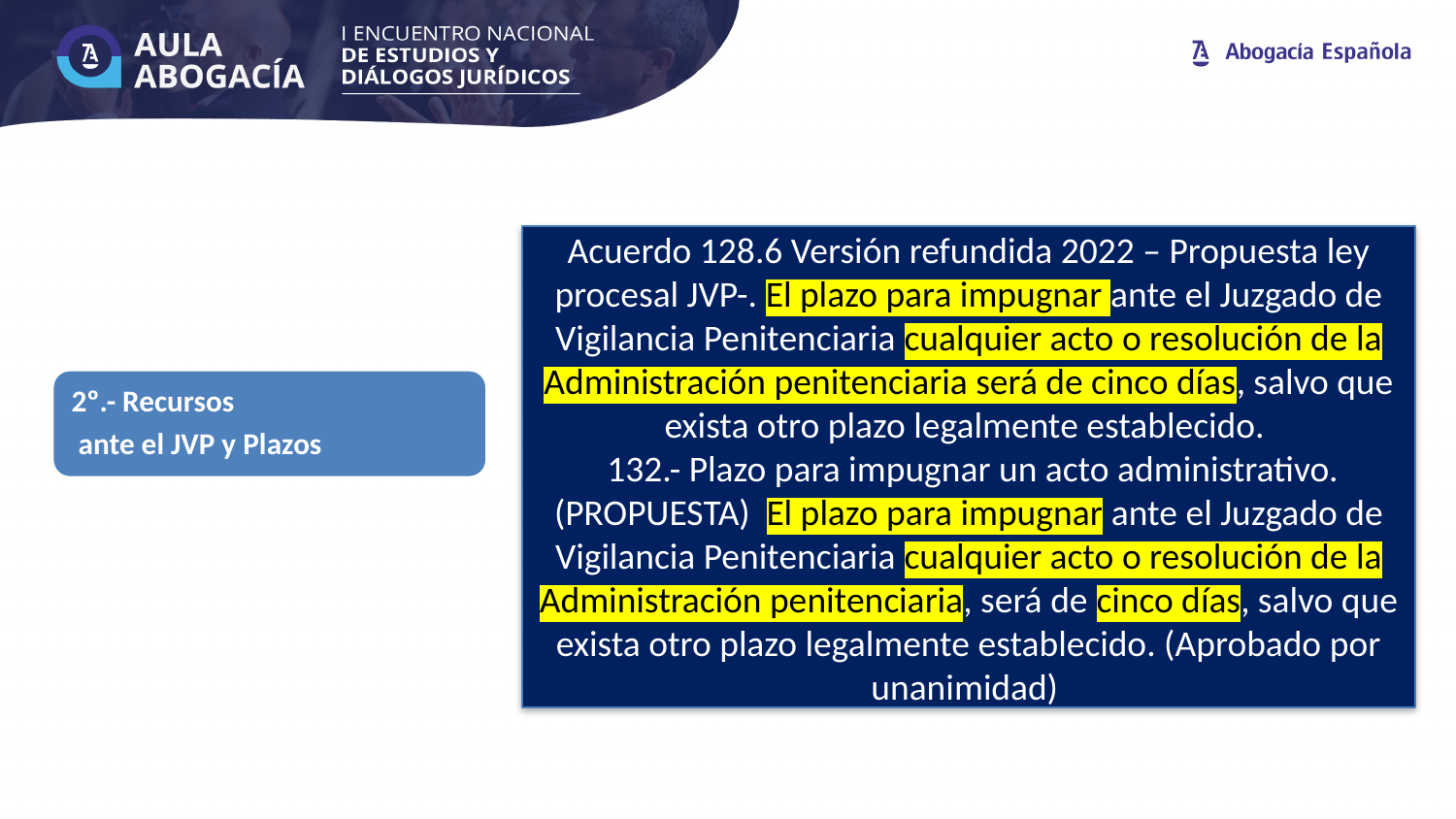

Acuerdo 128.6 Versión refundida 2022 – Propuesta ley procesal JVP-. El plazo para impugnar ante el Juzgado de Vigilancia Penitenciaria cualquier acto o resolución de la Administración penitenciaria será de cinco días, salvo que exista otro plazo legalmente establecido.
 132.- Plazo para impugnar un acto administrativo. (PROPUESTA)  El plazo para impugnar ante el Juzgado de Vigilancia Penitenciaria cualquier acto o resolución de la Administración penitenciaria, será de cinco días, salvo que exista otro plazo legalmente establecido. (Aprobado por unanimidad)
2º.- Recursos
 ante el JVP y Plazos